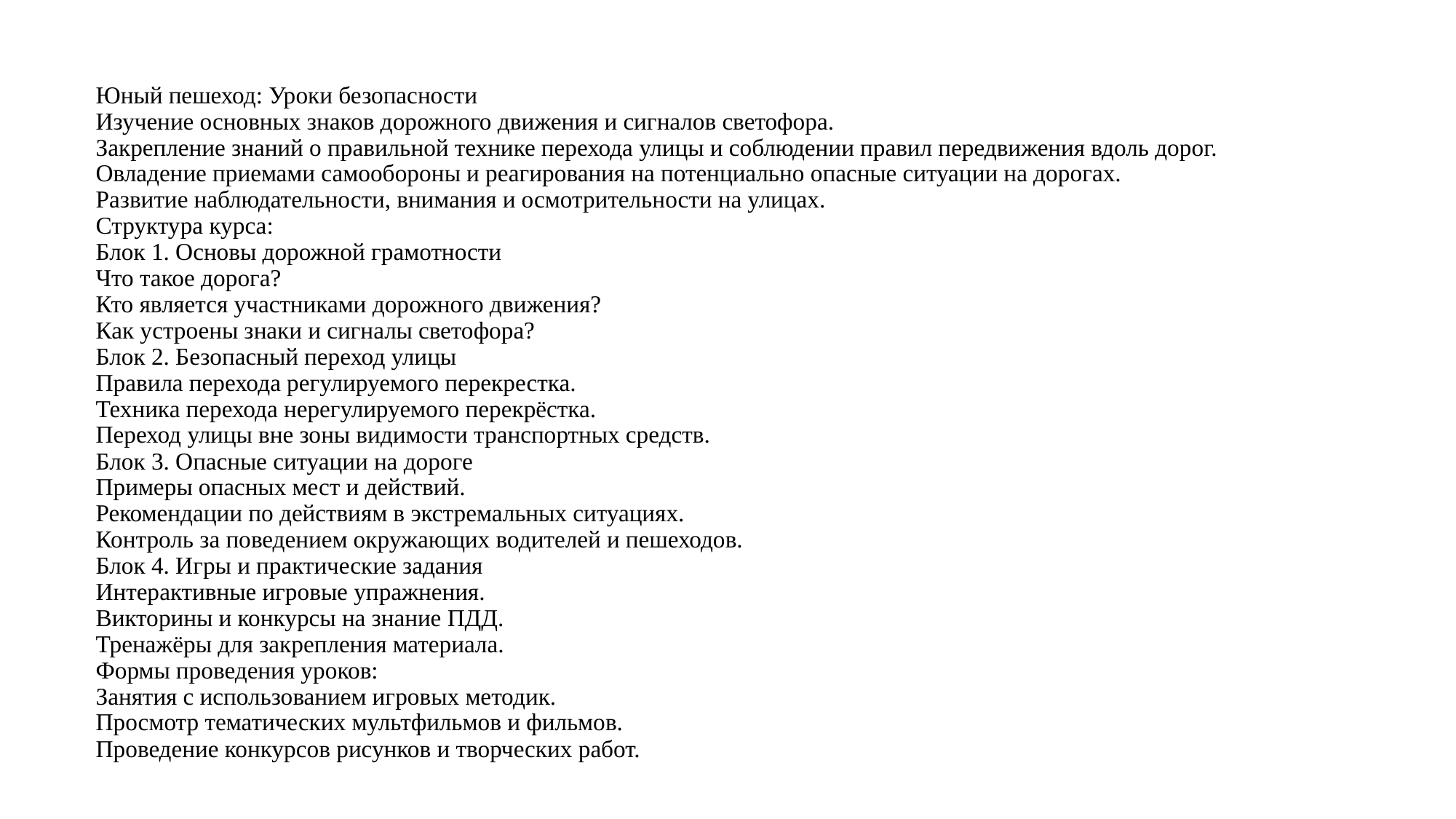

# Юный пешеход: Уроки безопасности Изучение основных знаков дорожного движения и сигналов светофора. Закрепление знаний о правильной технике перехода улицы и соблюдении правил передвижения вдоль дорог. Овладение приемами самообороны и реагирования на потенциально опасные ситуации на дорогах. Развитие наблюдательности, внимания и осмотрительности на улицах. Структура курса: Блок 1. Основы дорожной грамотности Что такое дорога? Кто является участниками дорожного движения? Как устроены знаки и сигналы светофора? Блок 2. Безопасный переход улицы Правила перехода регулируемого перекрестка. Техника перехода нерегулируемого перекрёстка. Переход улицы вне зоны видимости транспортных средств. Блок 3. Опасные ситуации на дороге Примеры опасных мест и действий. Рекомендации по действиям в экстремальных ситуациях. Контроль за поведением окружающих водителей и пешеходов. Блок 4. Игры и практические задания Интерактивные игровые упражнения. Викторины и конкурсы на знание ПДД. Тренажёры для закрепления материала. Формы проведения уроков: Занятия с использованием игровых методик. Просмотр тематических мультфильмов и фильмов. Проведение конкурсов рисунков и творческих работ.